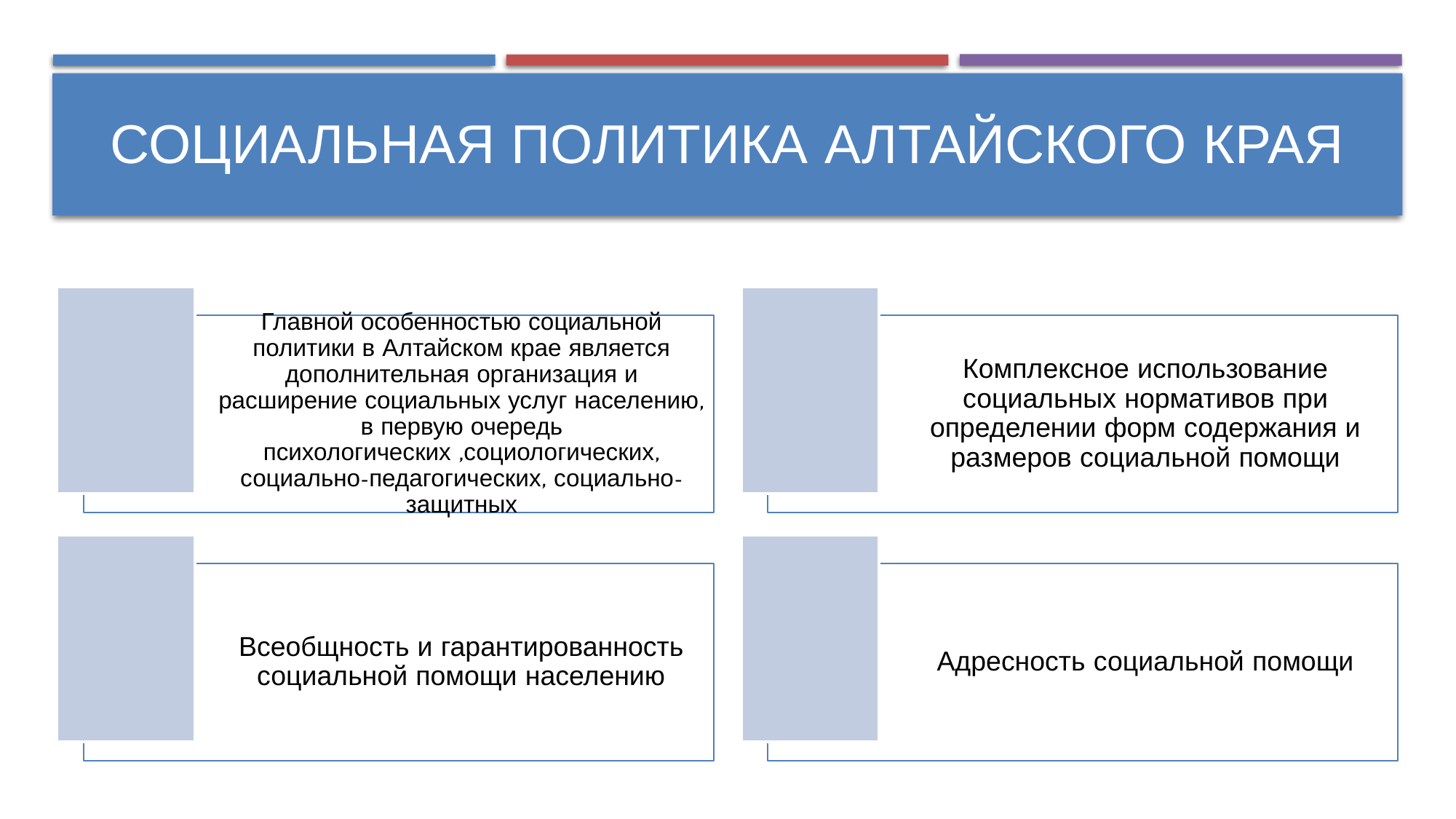

# Социальная Политика алтайского края
Главной особенностью социальной политики в Алтайском крае является дополнительная организация и расширение социальных услуг населению, в первую очередь психологических ,социологических, социально-педагогических, социально-защитных
Комплексное использование социальных нормативов при определении форм содержания и размеров социальной помощи
Всеобщность и гарантированность социальной помощи населению
Адресность социальной помощи